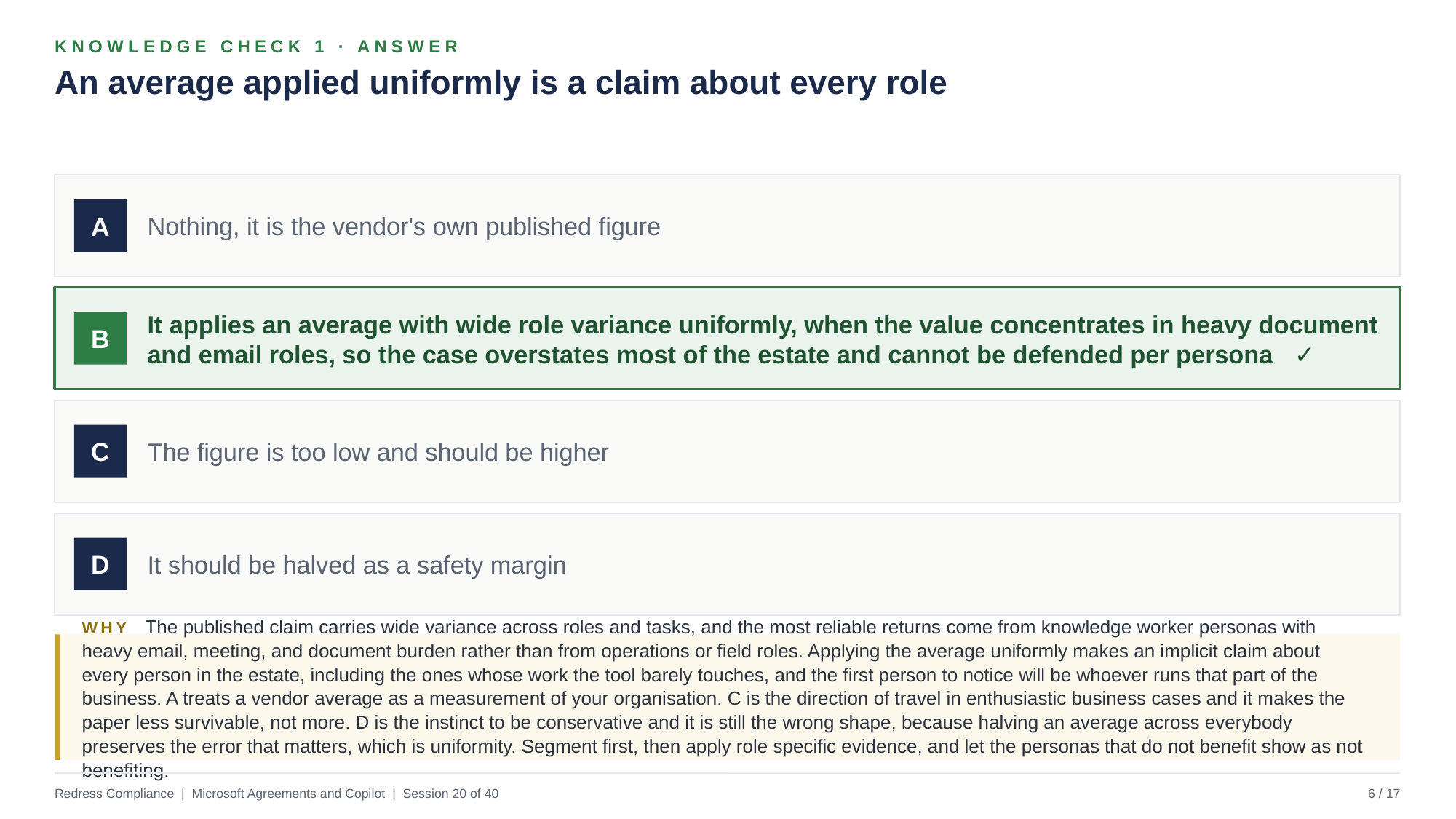

KNOWLEDGE CHECK 1 · ANSWER
An average applied uniformly is a claim about every role

Nothing, it is the vendor's own published figure

A

It applies an average with wide role variance uniformly, when the value concentrates in heavy document and email roles, so the case overstates most of the estate and cannot be defended per persona   ✓

B

The figure is too low and should be higher

C

It should be halved as a safety margin

D

WHY  The published claim carries wide variance across roles and tasks, and the most reliable returns come from knowledge worker personas with heavy email, meeting, and document burden rather than from operations or field roles. Applying the average uniformly makes an implicit claim about every person in the estate, including the ones whose work the tool barely touches, and the first person to notice will be whoever runs that part of the business. A treats a vendor average as a measurement of your organisation. C is the direction of travel in enthusiastic business cases and it makes the paper less survivable, not more. D is the instinct to be conservative and it is still the wrong shape, because halving an average across everybody preserves the error that matters, which is uniformity. Segment first, then apply role specific evidence, and let the personas that do not benefit show as not benefiting.

Redress Compliance  |  Microsoft Agreements and Copilot  |  Session 20 of 40
6 / 17